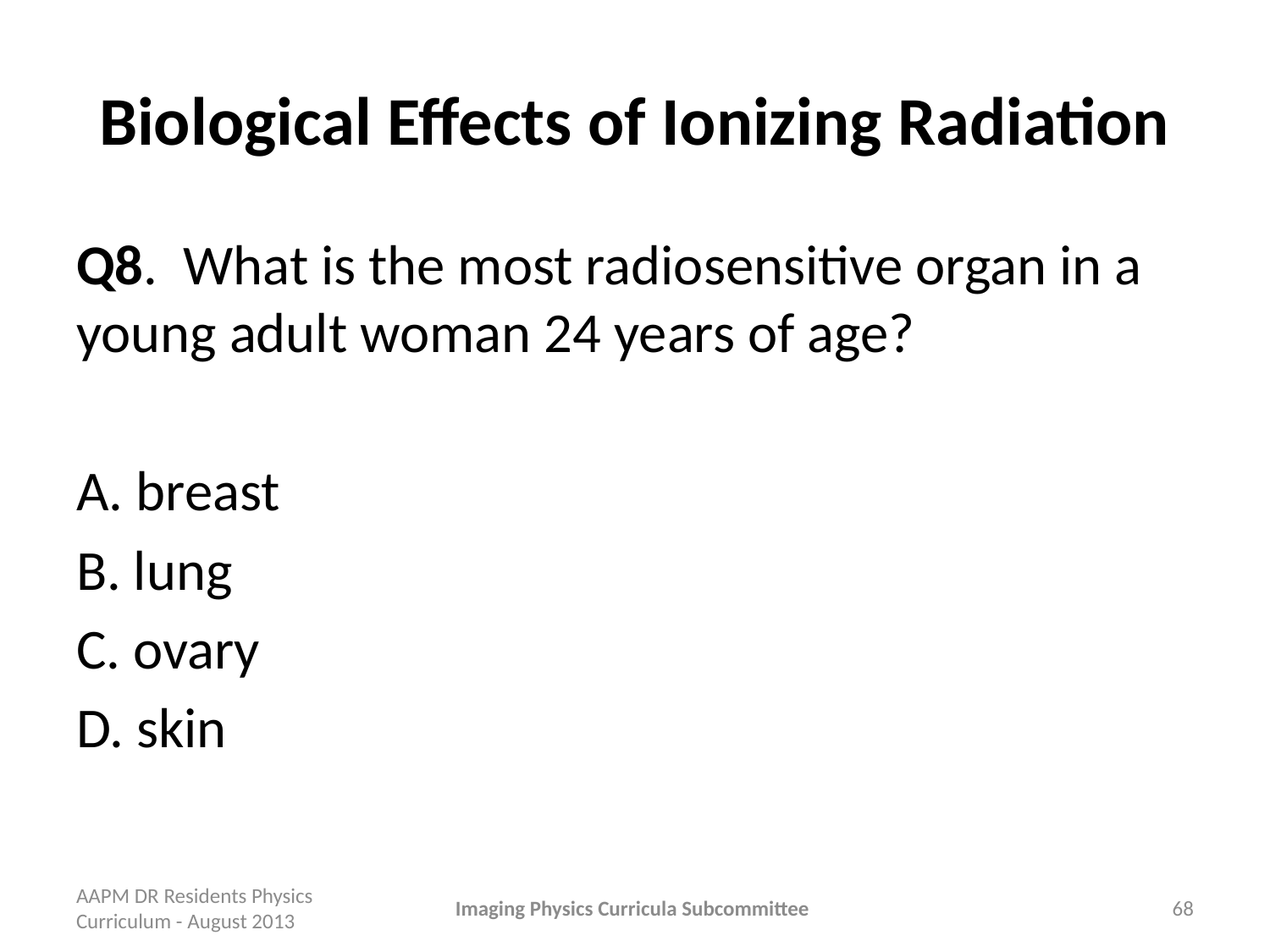

# Biological Effects of Ionizing Radiation
Q8.  What is the most radiosensitive organ in a young adult woman 24 years of age?

A. breast
B. lung
C. ovary
D. skin
AAPM DR Residents Physics Curriculum - August 2013
Imaging Physics Curricula Subcommittee
68